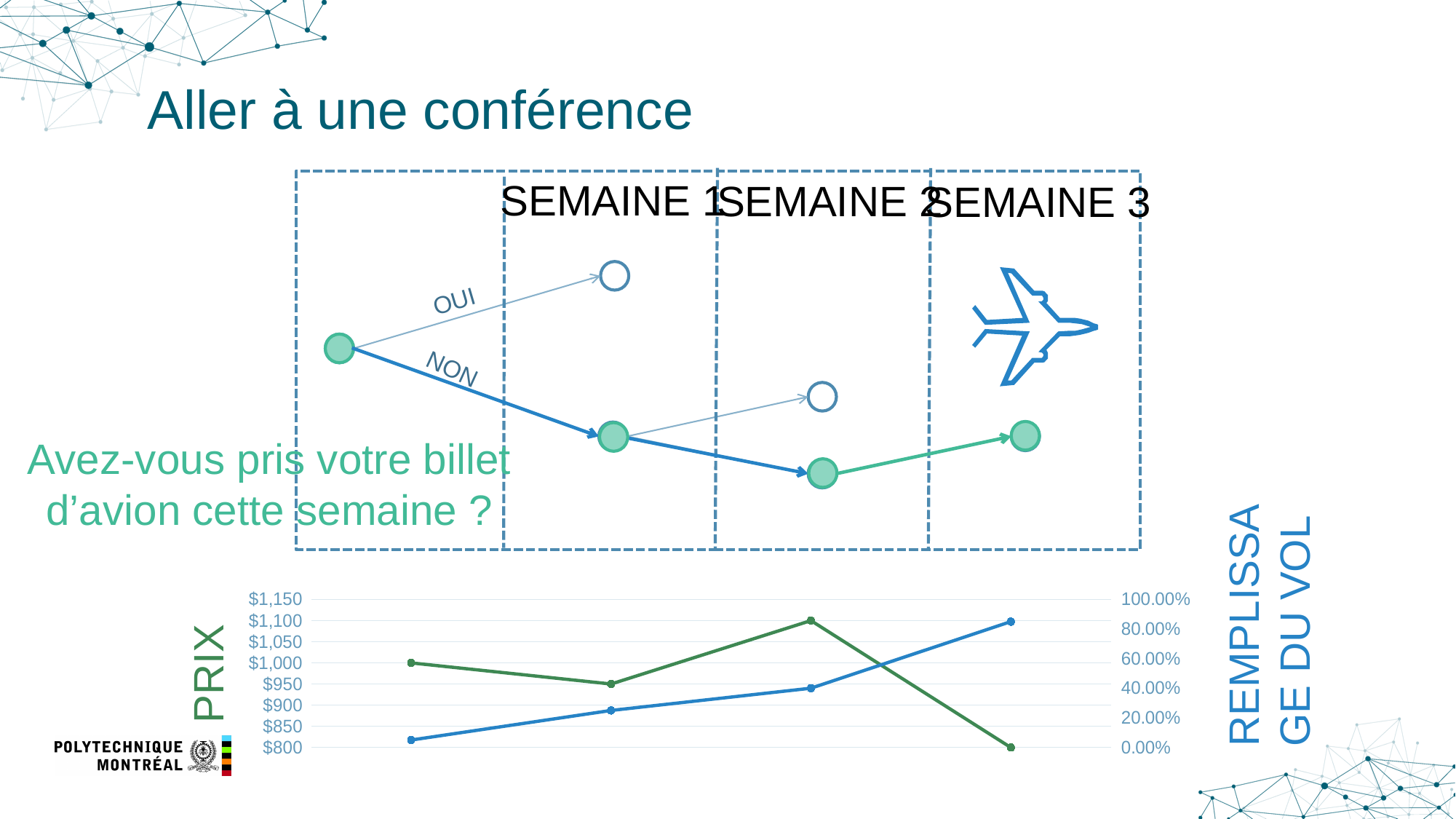

# Aller à une conférence

SEMAINE 1
SEMAINE 2
SEMAINE 3

OUI

NON

Avez-vous pris votre billet d’avion cette semaine ?

REMPLISSAGE DU VOL

### Chart

| Category | Series 1 | Series 2 |
|---|---|---|
| Category 1 | 1000.0 | 0.05 |
| Category 2 | 950.0 | 0.25 |
| Category 3 | 1100.0 | 0.4 |
| Category 4 | 800.0 | 0.85 |
PRIX